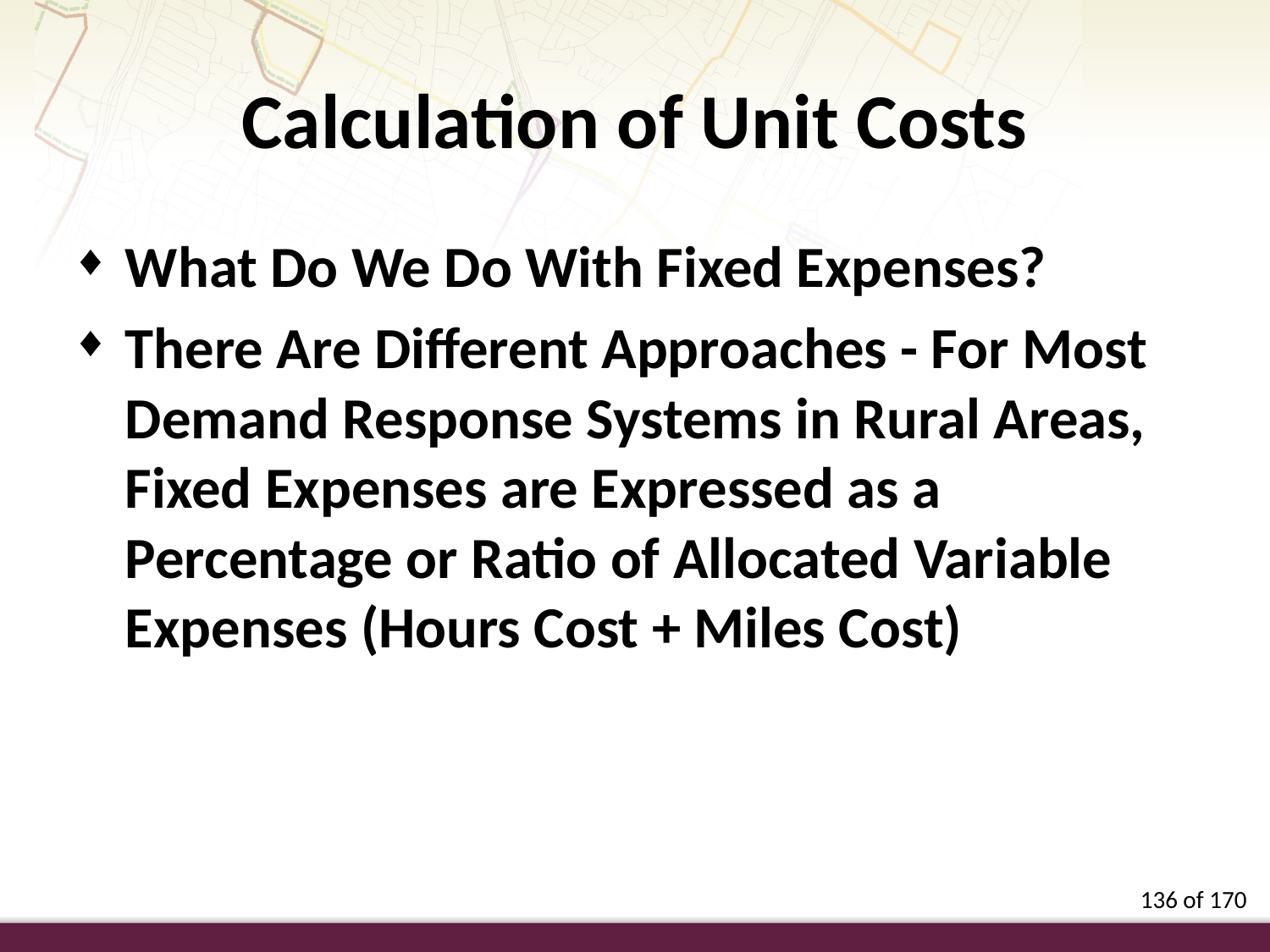

Calculation of Unit Costs
What Do We Do With Fixed Expenses?
There Are Different Approaches - For Most Demand Response Systems in Rural Areas, Fixed Expenses are Expressed as a Percentage or Ratio of Allocated Variable Expenses (Hours Cost + Miles Cost)

136 of 170